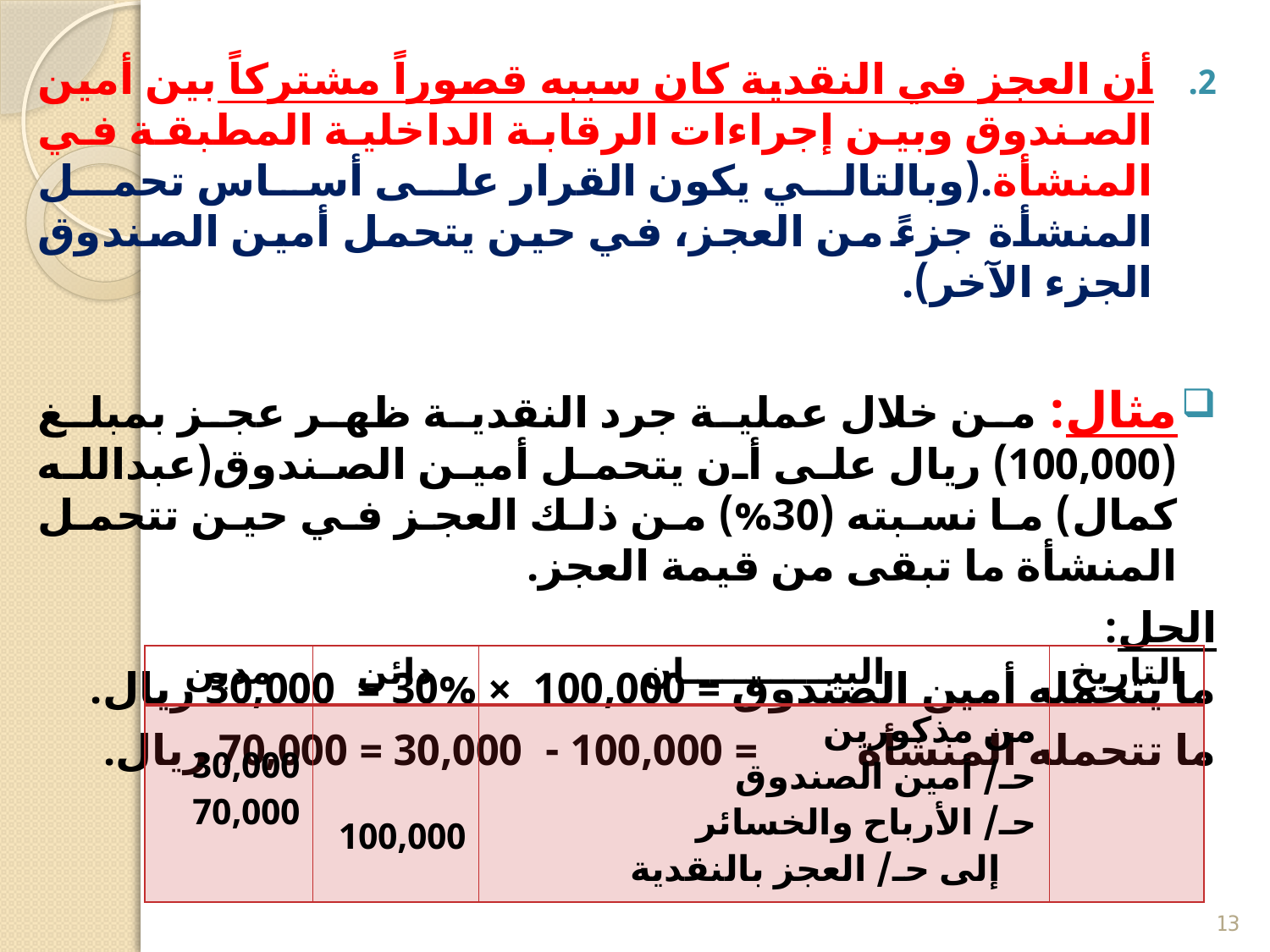

أن العجز في النقدية كان سببه قصوراً مشتركاً بين أمين الصندوق وبين إجراءات الرقابة الداخلية المطبقة في المنشأة.(وبالتالي يكون القرار على أساس تحمل المنشأة جزءً من العجز، في حين يتحمل أمين الصندوق الجزء الآخر).

مثال: من خلال عملية جرد النقدية ظهر عجز بمبلغ (100,000) ريال على أن يتحمل أمين الصندوق(عبدالله كمال) ما نسبته (30%) من ذلك العجز في حين تتحمل المنشأة ما تبقى من قيمة العجز.
الحل:
ما يتحمله أمين الصندوق = 100,000  × %30 =  30,000 ريال.
ما تتحمله المنشأة         = 100,000 -  30,000 = 70,000 ريال.

| مدين | دائن | البيــــــــــــان | التاريخ |
| --- | --- | --- | --- |
| 30,000 70,000 | 100,000 | من مذكورين حـ/ أمين الصندوق حـ/ الأرباح والخسائر إلى حـ/ العجز بالنقدية |  |
13